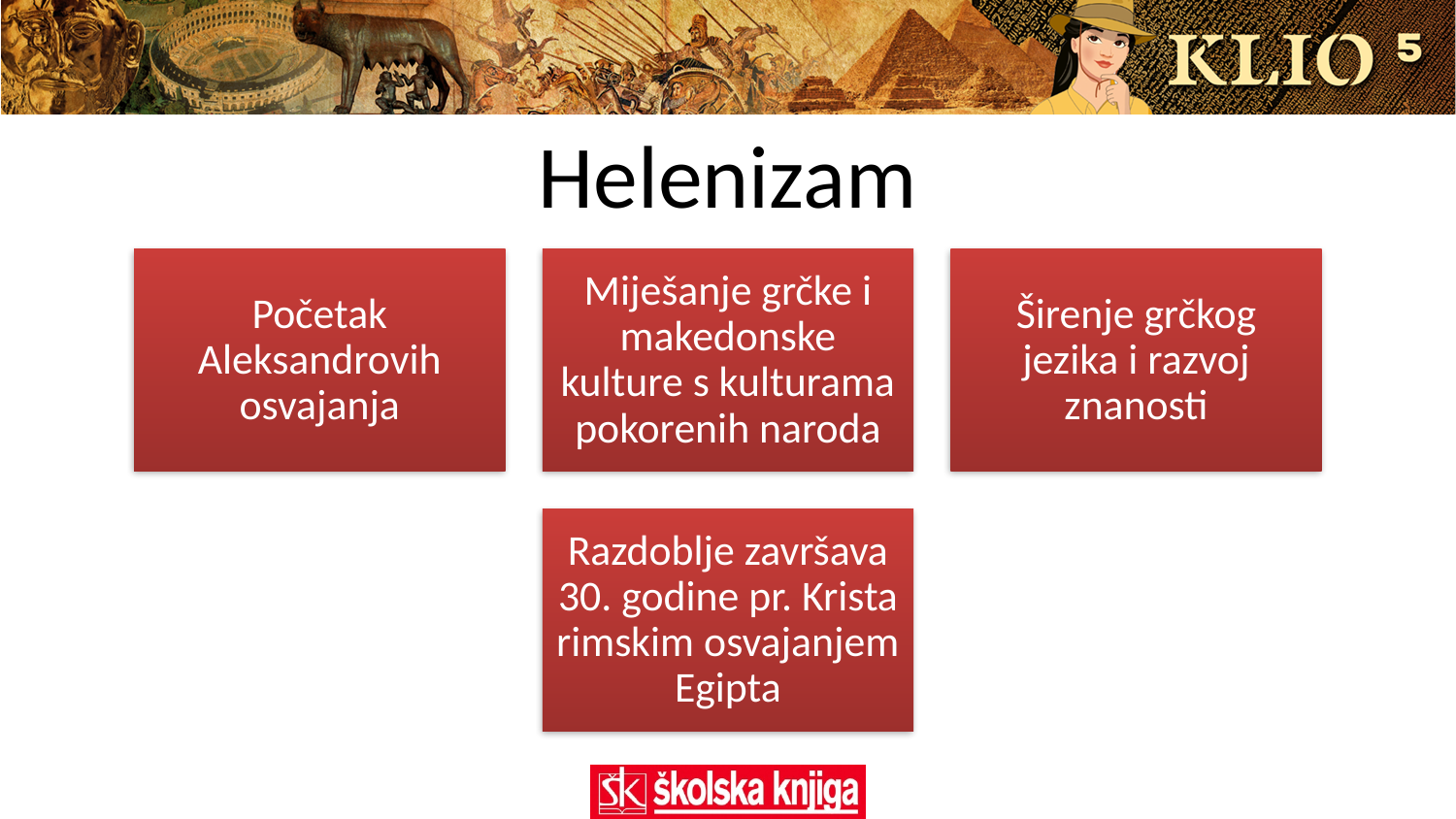

# Helenizam
Početak Aleksandrovih osvajanja
Miješanje grčke i makedonske kulture s kulturama pokorenih naroda
Širenje grčkog jezika i razvoj znanosti
Razdoblje završava 30. godine pr. Krista rimskim osvajanjem Egipta